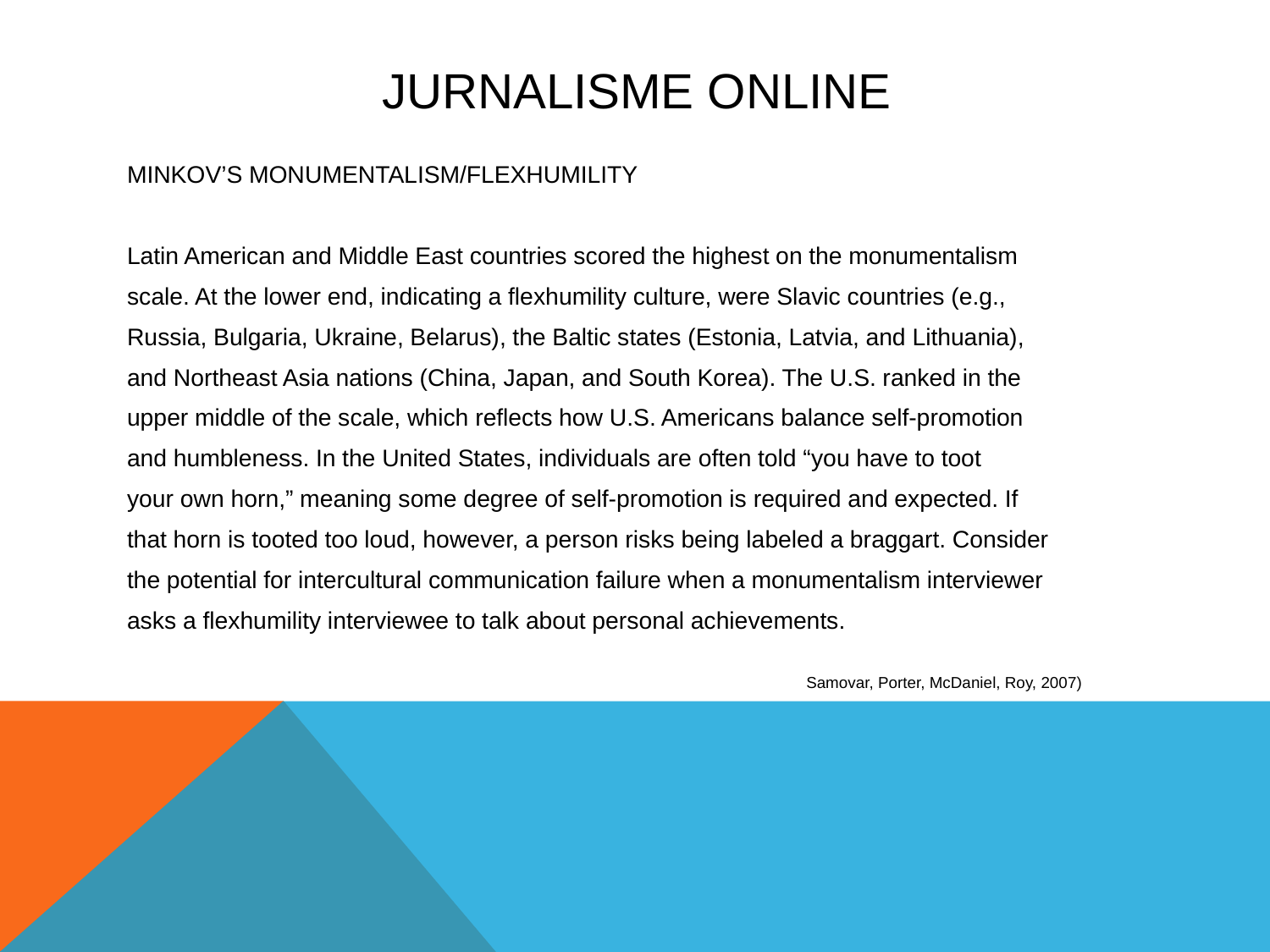

# Jurnalisme online
MINKOV’S MONUMENTALISM/FLEXHUMILITY

Latin American and Middle East countries scored the highest on the monumentalism
scale. At the lower end, indicating a flexhumility culture, were Slavic countries (e.g.,
Russia, Bulgaria, Ukraine, Belarus), the Baltic states (Estonia, Latvia, and Lithuania),
and Northeast Asia nations (China, Japan, and South Korea). The U.S. ranked in the
upper middle of the scale, which reflects how U.S. Americans balance self-promotion
and humbleness. In the United States, individuals are often told “you have to toot
your own horn,” meaning some degree of self-promotion is required and expected. If
that horn is tooted too loud, however, a person risks being labeled a braggart. Consider
the potential for intercultural communication failure when a monumentalism interviewer
asks a flexhumility interviewee to talk about personal achievements.

Samovar, Porter, McDaniel, Roy, 2007)